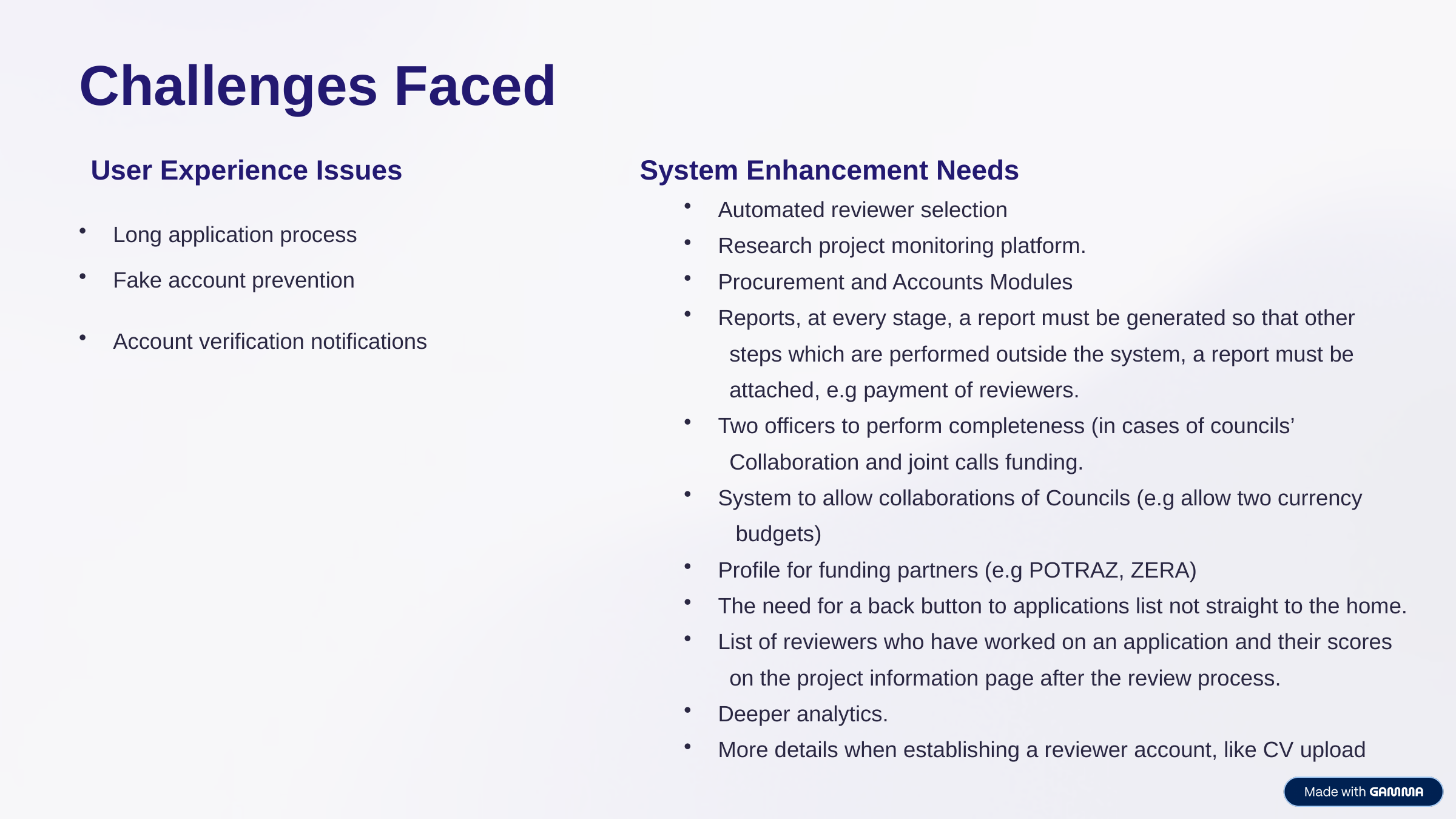

Challenges Faced
User Experience Issues
System Enhancement Needs
Automated reviewer selection
Research project monitoring platform.
Procurement and Accounts Modules
Reports, at every stage, a report must be generated so that other
	steps which are performed outside the system, a report must be
	attached, e.g payment of reviewers.
Two officers to perform completeness (in cases of councils’
	Collaboration and joint calls funding.
System to allow collaborations of Councils (e.g allow two currency
	 budgets)
Profile for funding partners (e.g POTRAZ, ZERA)
The need for a back button to applications list not straight to the home.
List of reviewers who have worked on an application and their scores
	on the project information page after the review process.
Deeper analytics.
More details when establishing a reviewer account, like CV upload
Long application process
Fake account prevention
Account verification notifications